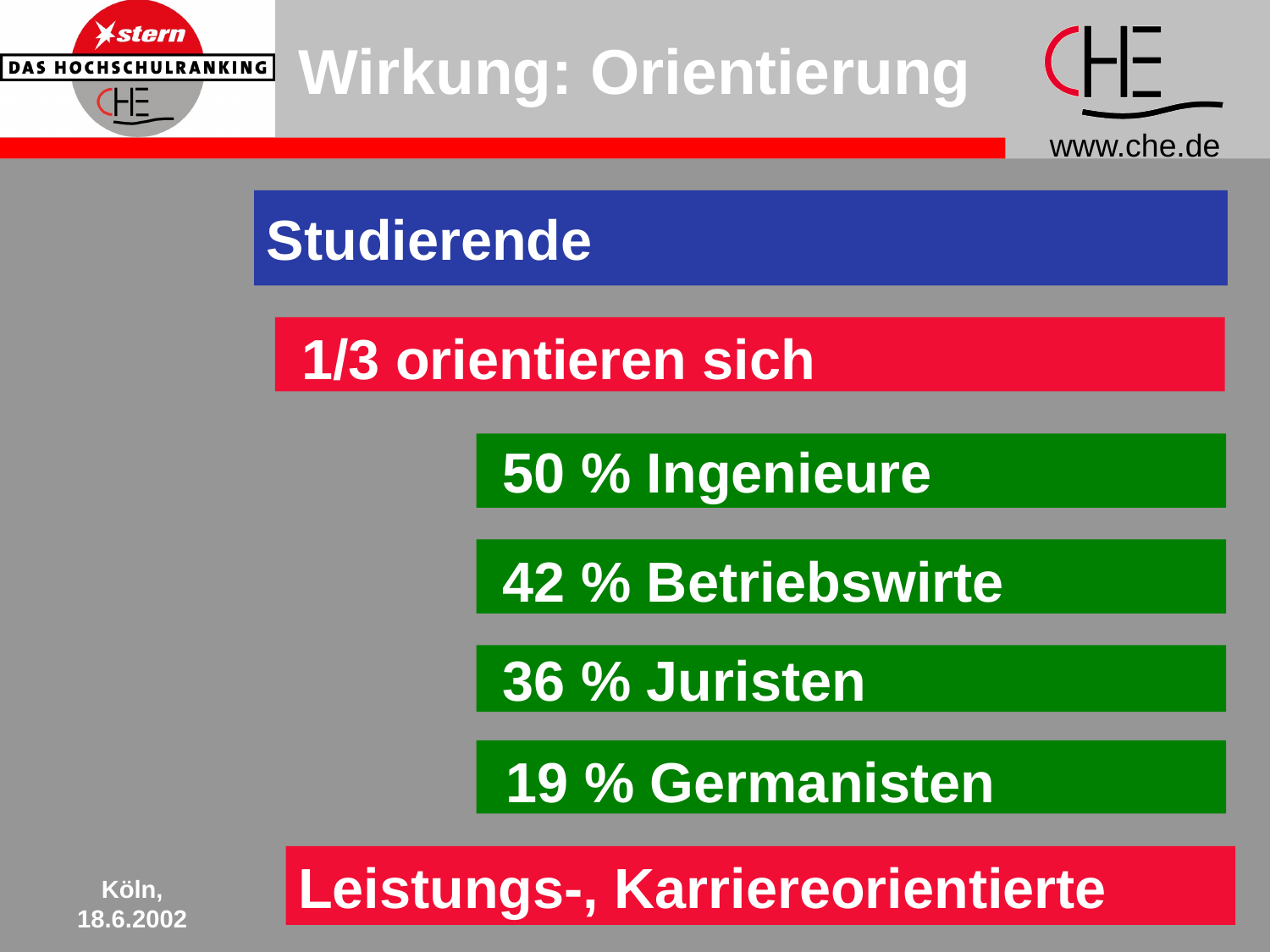

# Wirkung: Orientierung

Studierende
 1/3 orientieren sich
 50 % Ingenieure
 42 % Betriebswirte
 36 % Juristen
 19 % Germanisten
Leistungs-, Karriereorientierte
Köln,
18.6.2002
16